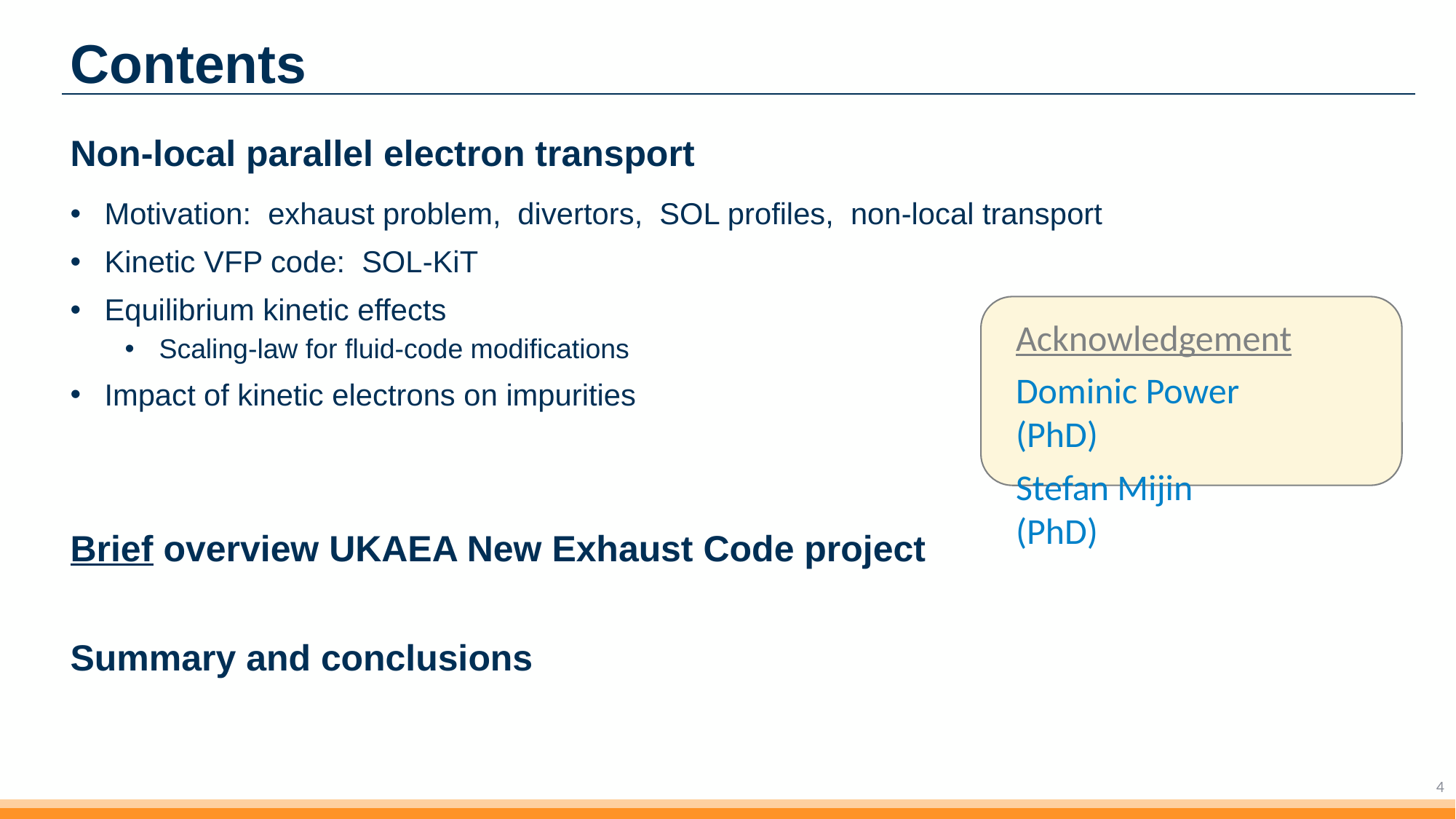

# Contents
Non-local parallel electron transport
Motivation:  exhaust problem,  divertors,  SOL profiles,  non-local transport
Kinetic VFP code:  SOL-KiT
Equilibrium kinetic effects
Scaling-law for fluid-code modifications
Impact of kinetic electrons on impurities

Brief overview UKAEA New Exhaust Code project

Summary and conclusions

Acknowledgement
Dominic Power	(PhD)
Stefan Mijin		(PhD)
4